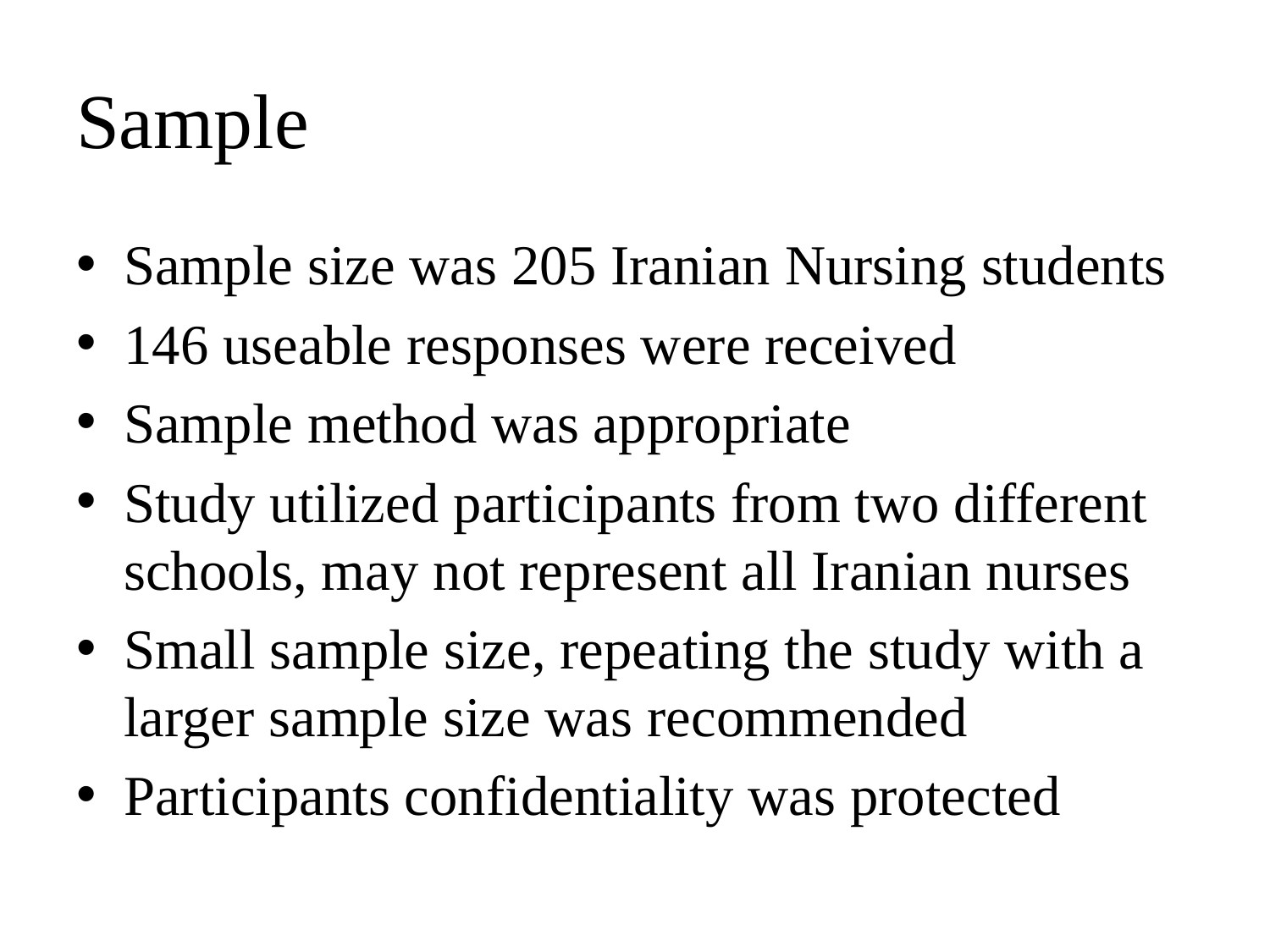

# Sample
Sample size was 205 Iranian Nursing students
146 useable responses were received
Sample method was appropriate
Study utilized participants from two different schools, may not represent all Iranian nurses
Small sample size, repeating the study with a larger sample size was recommended
Participants confidentiality was protected